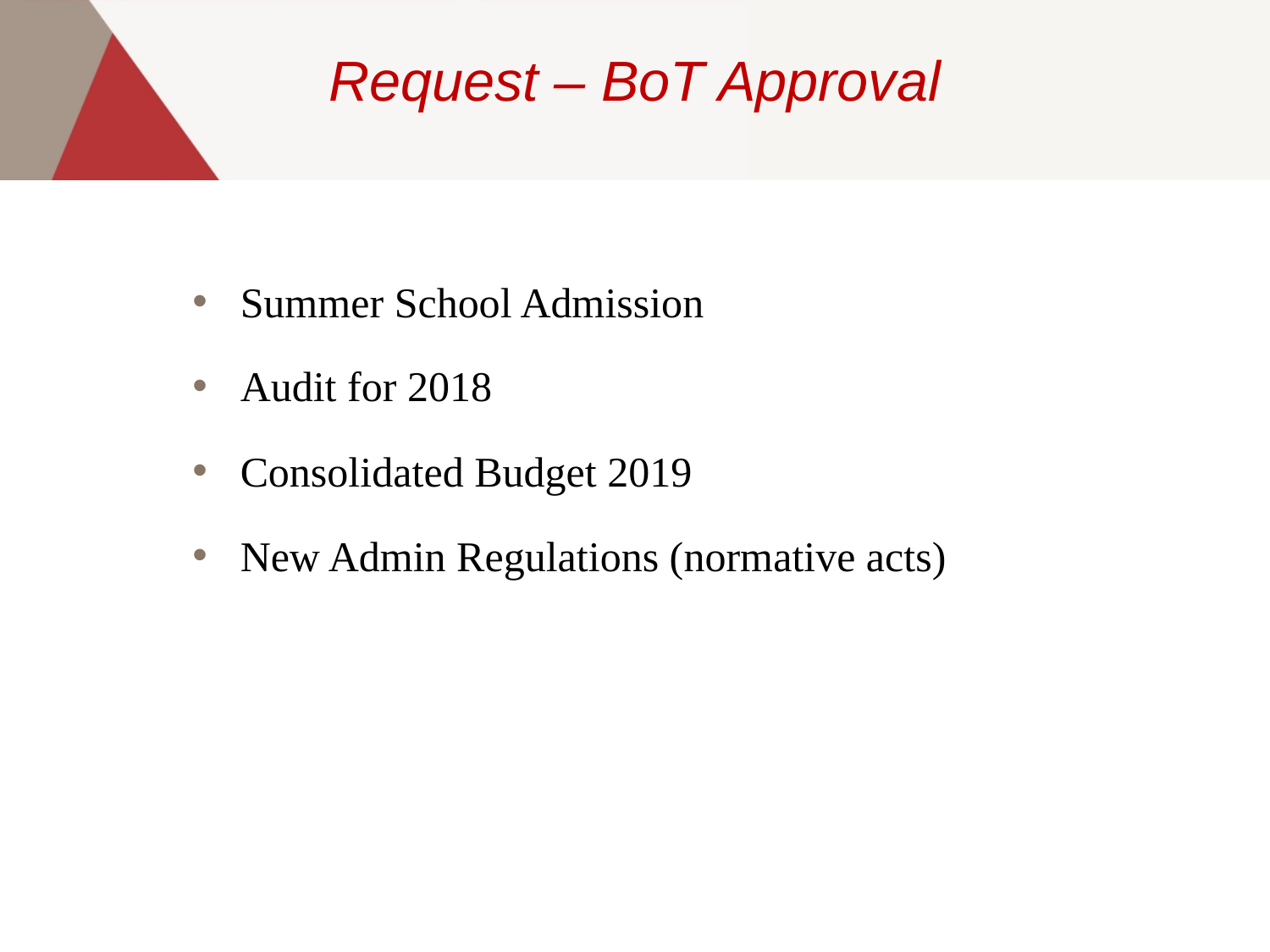

Request – BoT Approval
Summer School Admission
Audit for 2018
Consolidated Budget 2019
New Admin Regulations (normative acts)